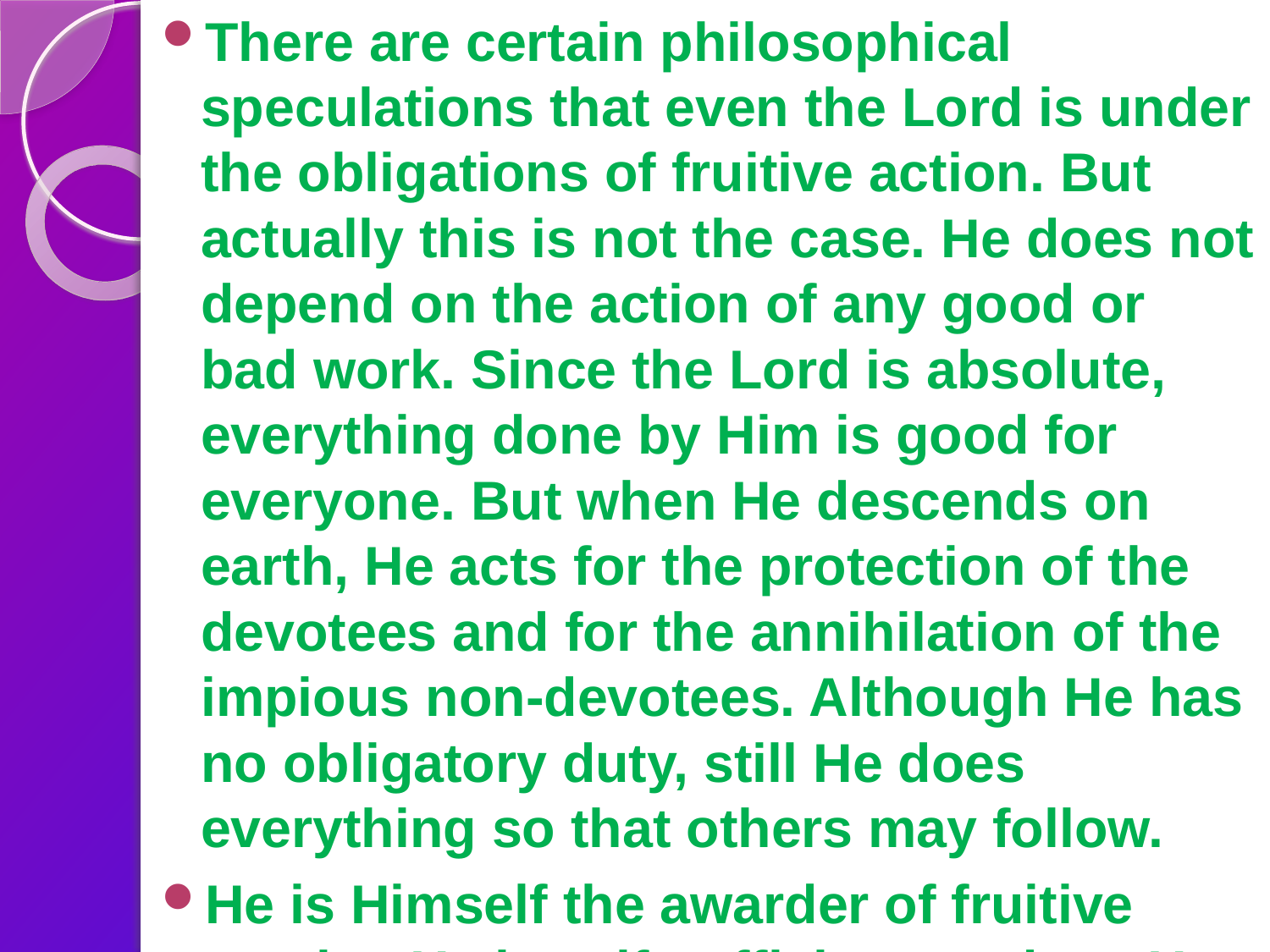

There are certain philosophical speculations that even the Lord is under the obligations of fruitive action. But actually this is not the case. He does not depend on the action of any good or bad work. Since the Lord is absolute, everything done by Him is good for everyone. But when He descends on earth, He acts for the protection of the devotees and for the annihilation of the impious non-devotees. Although He has no obligatory duty, still He does everything so that others may follow.
He is Himself the awarder of fruitive results. He is self-sufficient, and yet He acts according to the rulings of the revealed scripture in order to teach us the process. If He does not do so, the common man may go wrong. But in the advanced stage, when one can understand the transcendental nature of the Lord, one does not try to imitate Him. This is not possible.